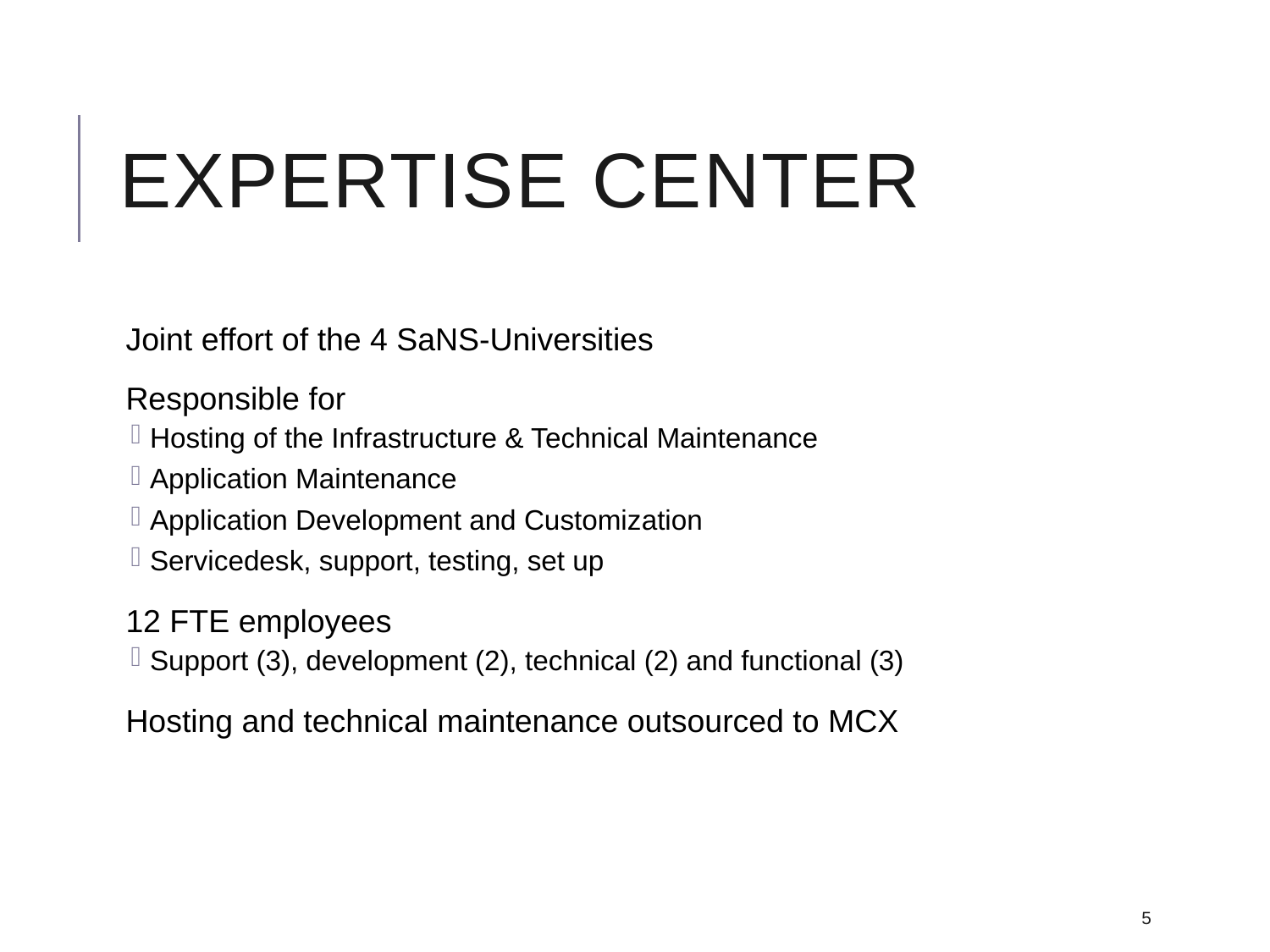

# Expertise Center
Joint effort of the 4 SaNS-Universities
Responsible for
Hosting of the Infrastructure & Technical Maintenance
Application Maintenance
Application Development and Customization
Servicedesk, support, testing, set up
12 FTE employees
Support (3), development (2), technical (2) and functional (3)
Hosting and technical maintenance outsourced to MCX
5